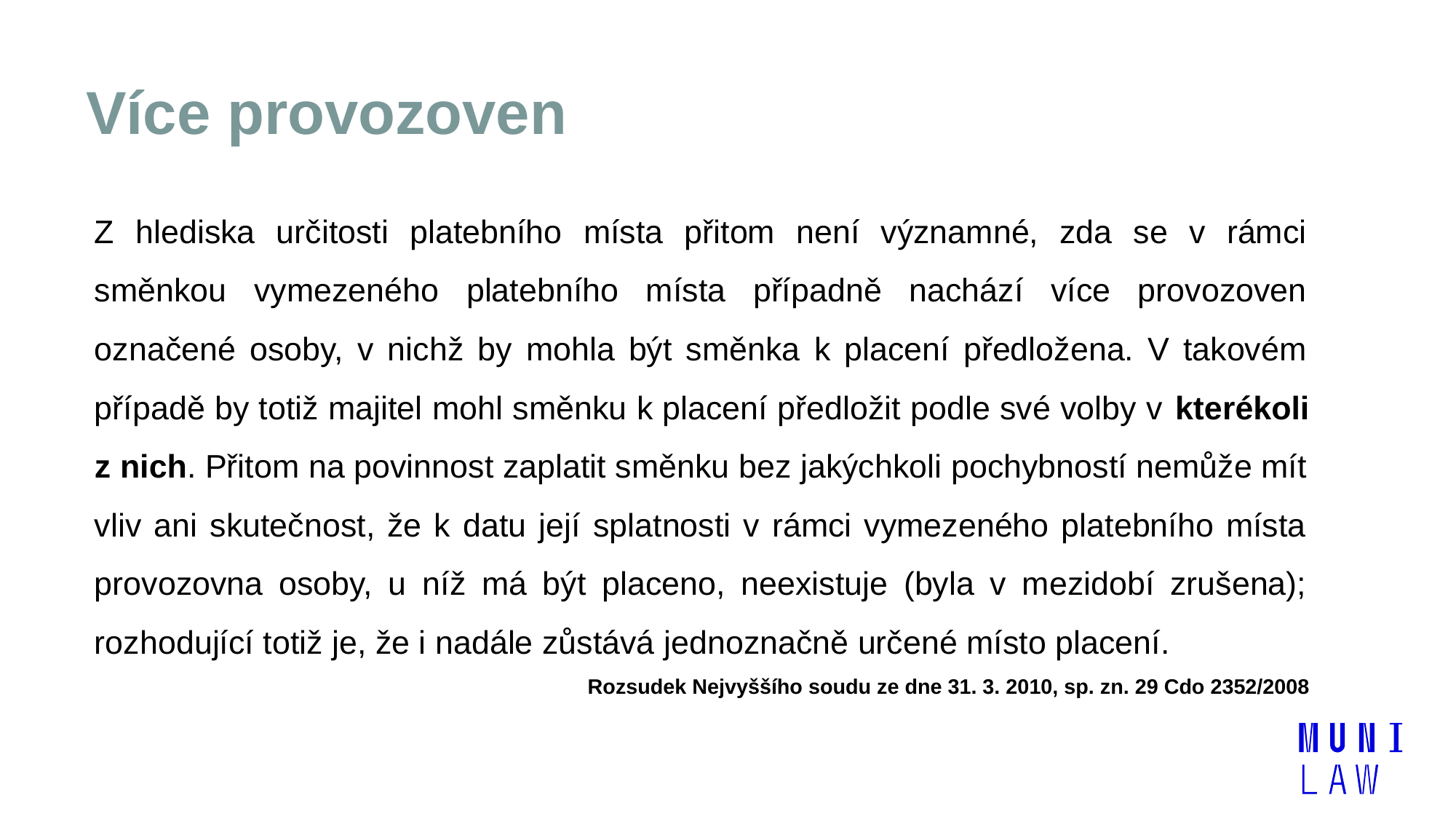

# Více provozoven
Z hlediska určitosti platebního místa přitom není významné, zda se v rámci směnkou vymezeného platebního místa případně nachází více provozoven označené osoby, v nichž by mohla být směnka k placení předložena. V takovém případě by totiž majitel mohl směnku k placení předložit podle své volby v kterékoli z nich. Přitom na povinnost zaplatit směnku bez jakýchkoli pochybností nemůže mít vliv ani skutečnost, že k datu její splatnosti v rámci vymezeného platebního místa provozovna osoby, u níž má být placeno, neexistuje (byla v mezidobí zrušena); rozhodující totiž je, že i nadále zůstává jednoznačně určené místo placení.
Rozsudek Nejvyššího soudu ze dne 31. 3. 2010, sp. zn. 29 Cdo 2352/2008